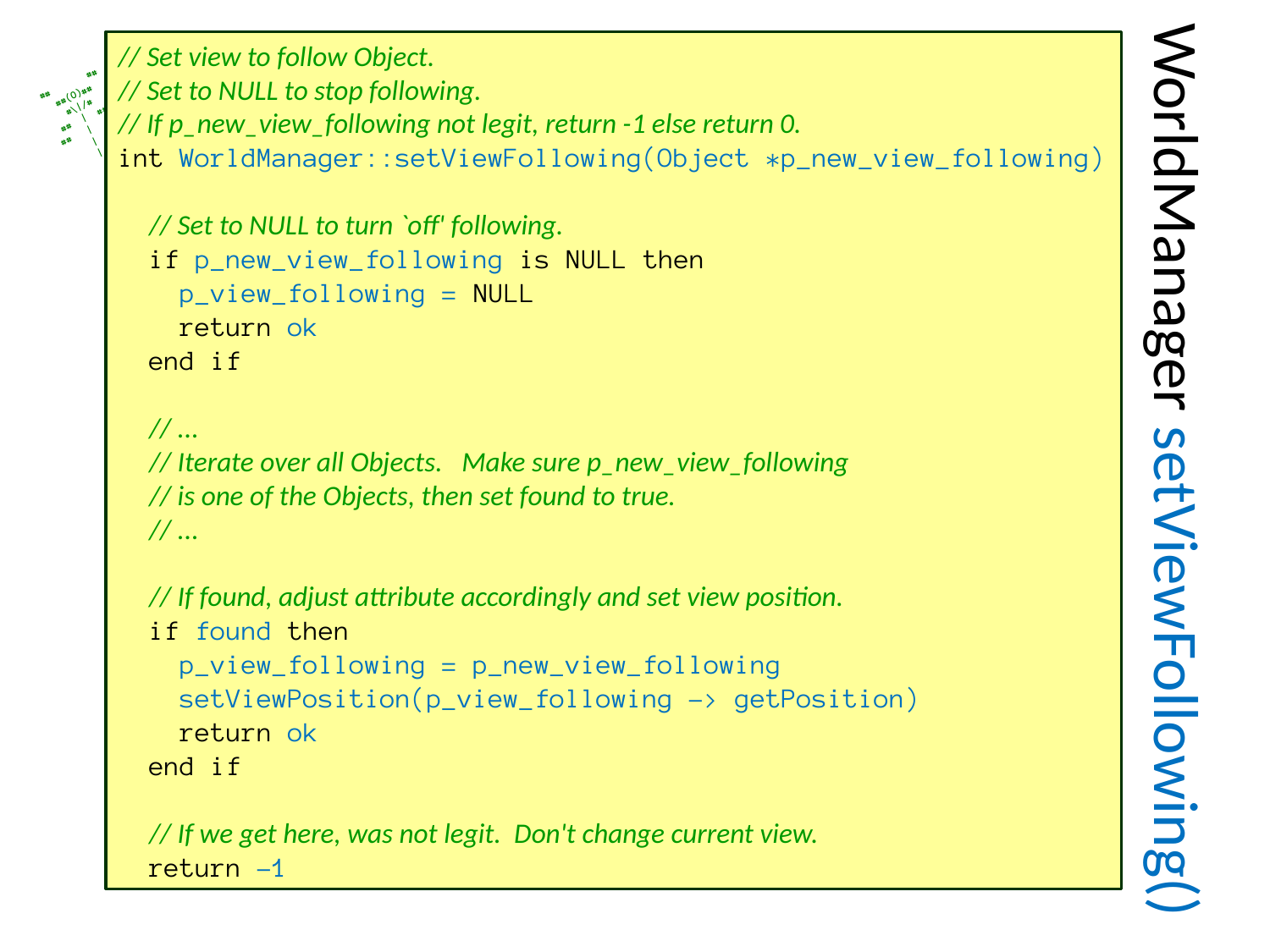

// Set view to follow Object.
// Set to NULL to stop following.
// If p_new_view_following not legit, return -1 else return 0.
int WorldManager::setViewFollowing(Object *p_new_view_following)

  // Set to NULL to turn `off' following.
  if p_new_view_following is NULL then
    p_view_following = NULL
    return ok
  end if

  // ...
  // Iterate over all Objects.   Make sure p_new_view_following
  // is one of the Objects, then set found to true.
  // ...

  // If found, adjust attribute accordingly and set view position.
  if found then
    p_view_following = p_new_view_following
    setViewPosition(p_view_following -> getPosition)
    return ok
  end if

  // If we get here, was not legit.  Don't change current view.
  return -1
# WorldManager setViewFollowing()